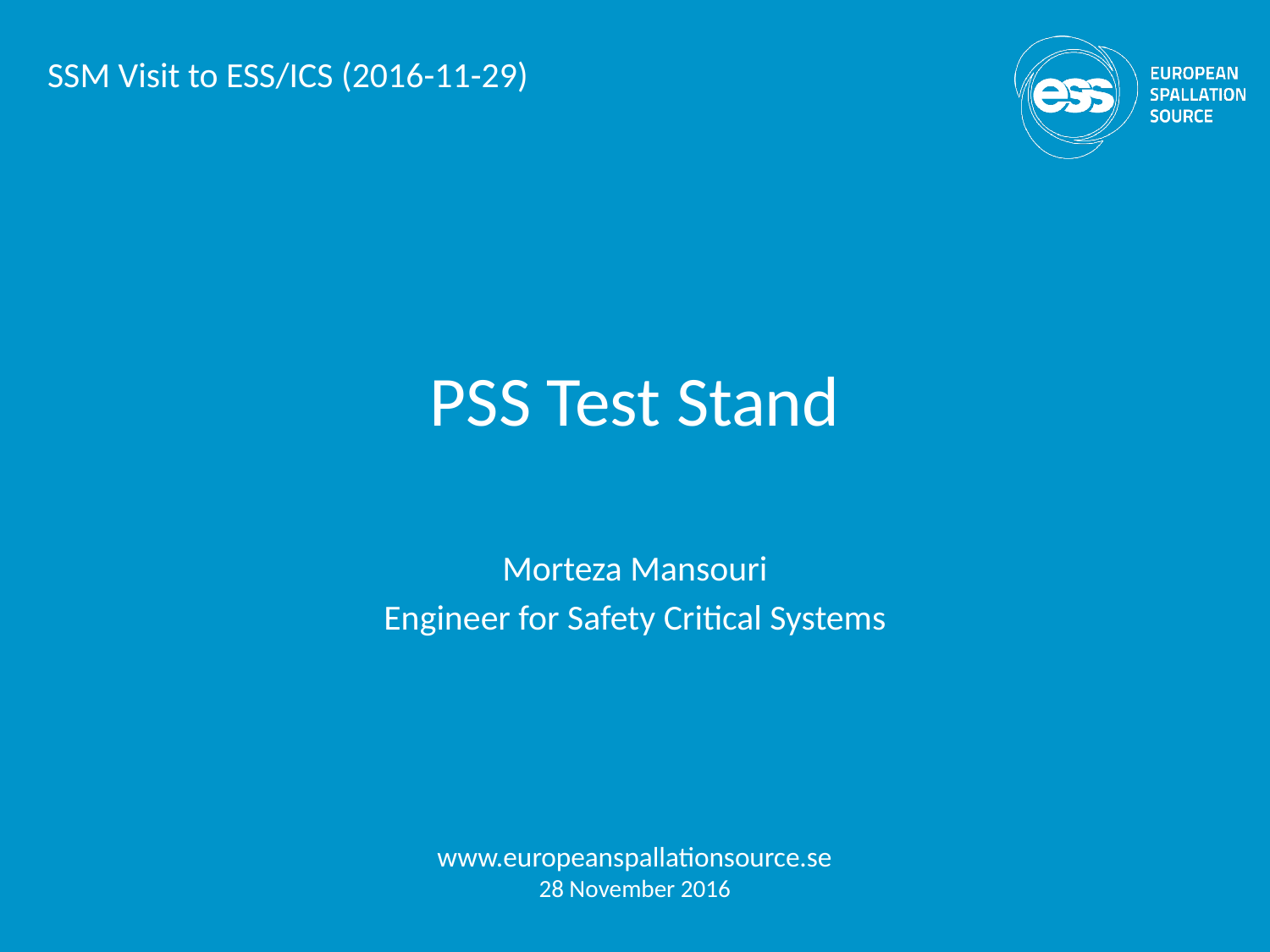

SSM Visit to ESS/ICS (2016-11-29)
# PSS Test Stand
Morteza Mansouri
Engineer for Safety Critical Systems
www.europeanspallationsource.se
28 November 2016